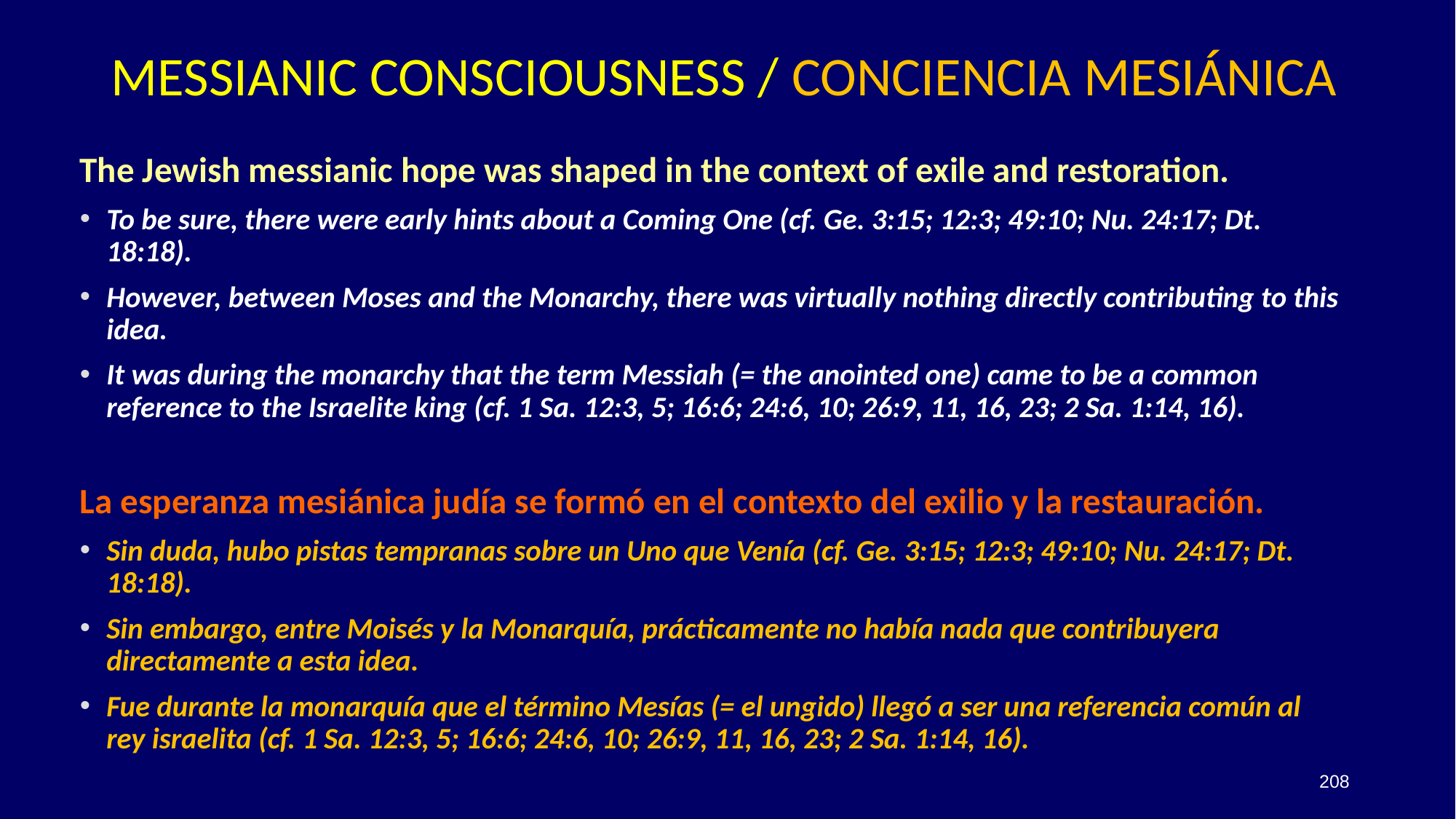

# MESSIANIC CONSCIOUSNESS / CONCIENCIA MESIÁNICA
The Jewish messianic hope was shaped in the context of exile and restoration.
To be sure, there were early hints about a Coming One (cf. Ge. 3:15; 12:3; 49:10; Nu. 24:17; Dt. 18:18).
However, between Moses and the Monarchy, there was virtually nothing directly contributing to this idea.
It was during the monarchy that the term Messiah (= the anointed one) came to be a common reference to the Israelite king (cf. 1 Sa. 12:3, 5; 16:6; 24:6, 10; 26:9, 11, 16, 23; 2 Sa. 1:14, 16).

La esperanza mesiánica judía se formó en el contexto del exilio y la restauración.
Sin duda, hubo pistas tempranas sobre un Uno que Venía (cf. Ge. 3:15; 12:3; 49:10; Nu. 24:17; Dt. 18:18).
Sin embargo, entre Moisés y la Monarquía, prácticamente no había nada que contribuyera directamente a esta idea.
Fue durante la monarquía que el término Mesías (= el ungido) llegó a ser una referencia común al rey israelita (cf. 1 Sa. 12:3, 5; 16:6; 24:6, 10; 26:9, 11, 16, 23; 2 Sa. 1:14, 16).
208